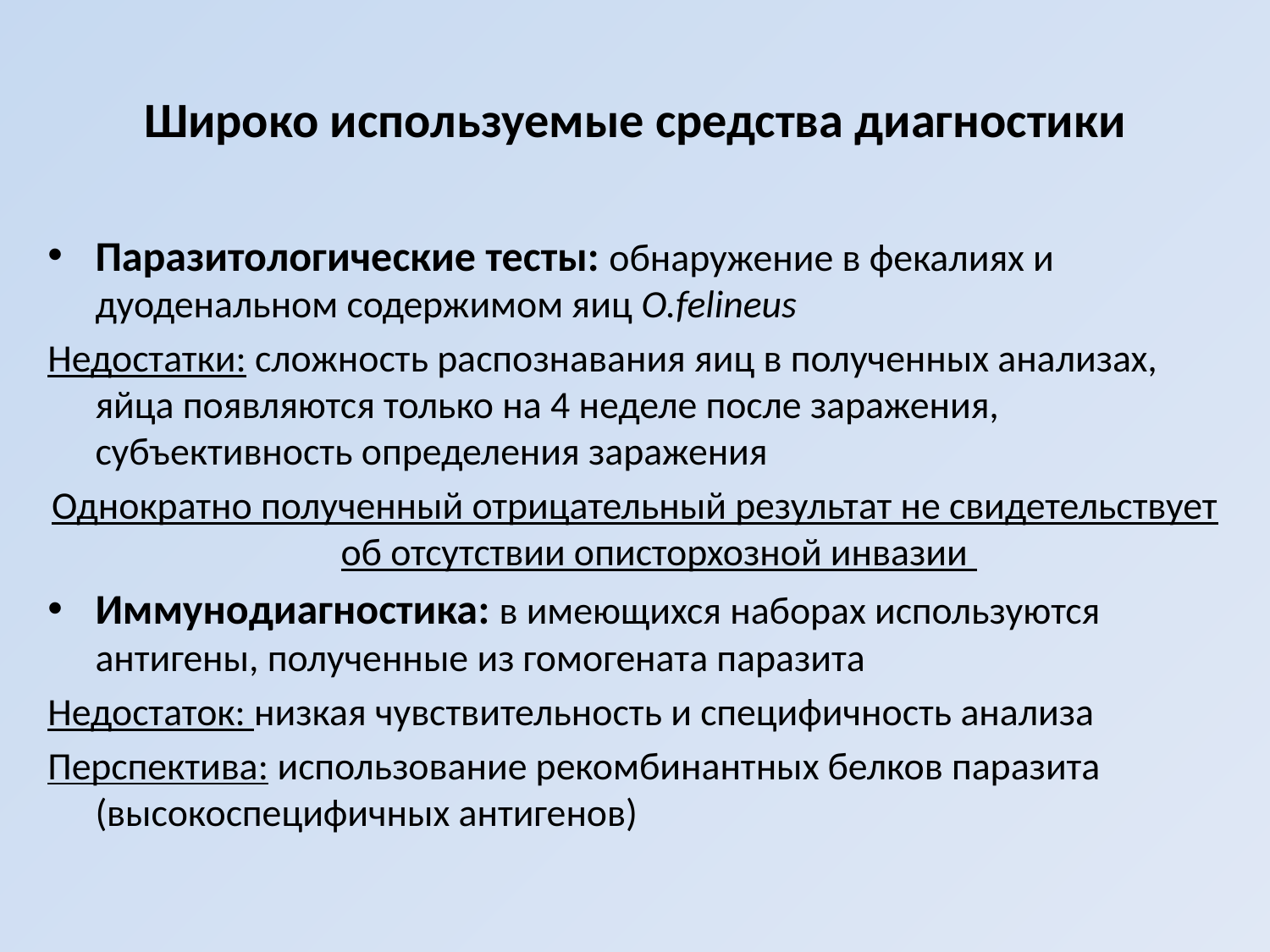

# Широко используемые средства диагностики
Паразитологические тесты: обнаружение в фекалиях и дуоденальном содержимом яиц O.felineus
Недостатки: сложность распознавания яиц в полученных анализах, яйца появляются только на 4 неделе после заражения, субъективность определения заражения
Однократно полученный отрицательный результат не свидетельствует об отсутствии описторхозной инвазии
Иммунодиагностика: в имеющихся наборах используются антигены, полученные из гомогената паразита
Недостаток: низкая чувствительность и специфичность анализа
Перспектива: использование рекомбинантных белков паразита (высокоспецифичных антигенов)